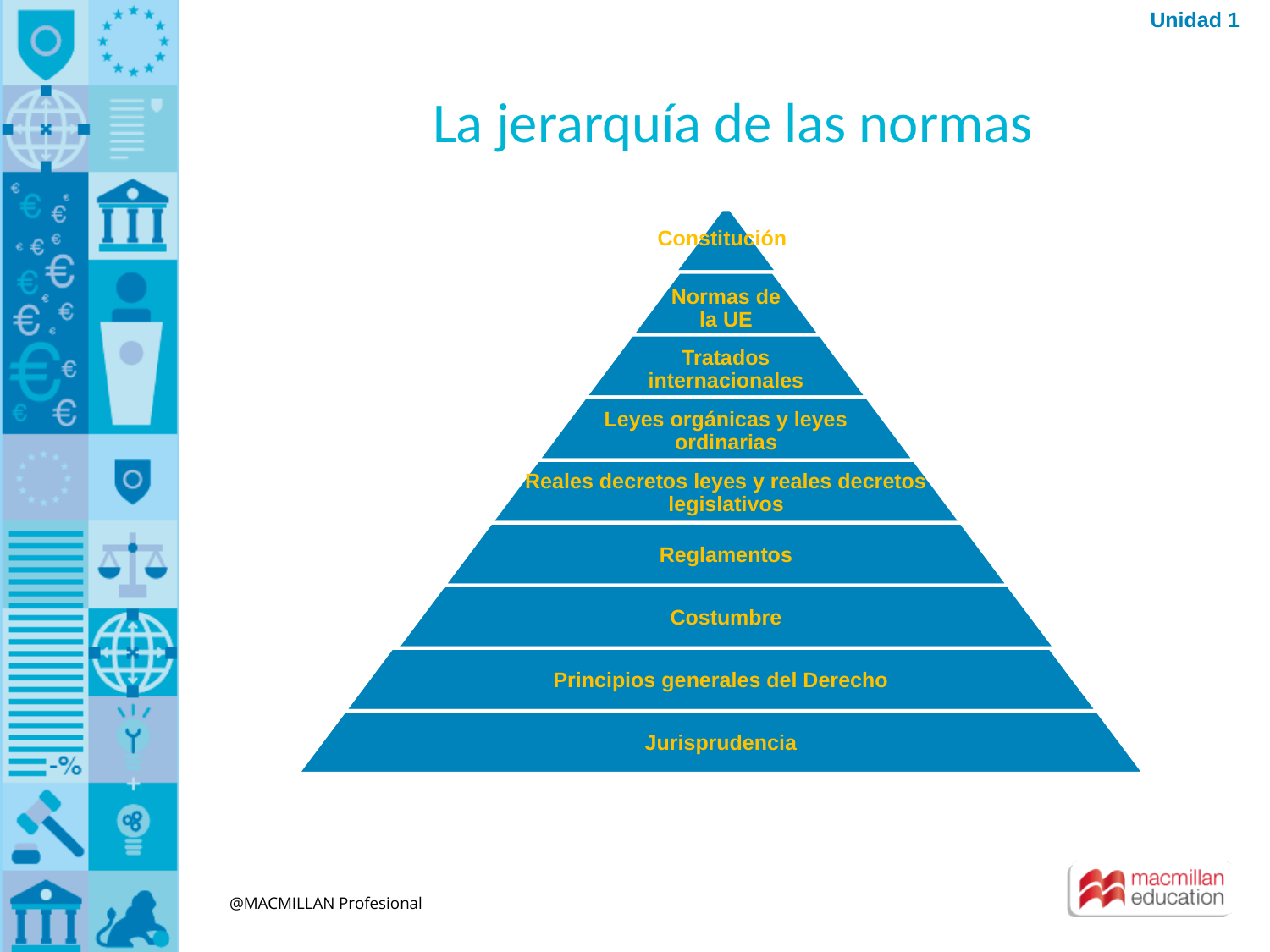

Unidad 1
# La jerarquía de las normas

Normas de la UE
Tratados internacionales
Leyes orgánicas y leyes ordinarias
Reales decretos leyes y reales decretos legislativos
Reglamentos
Costumbre
Principios generales del Derecho
Jurisprudencia
Constitución